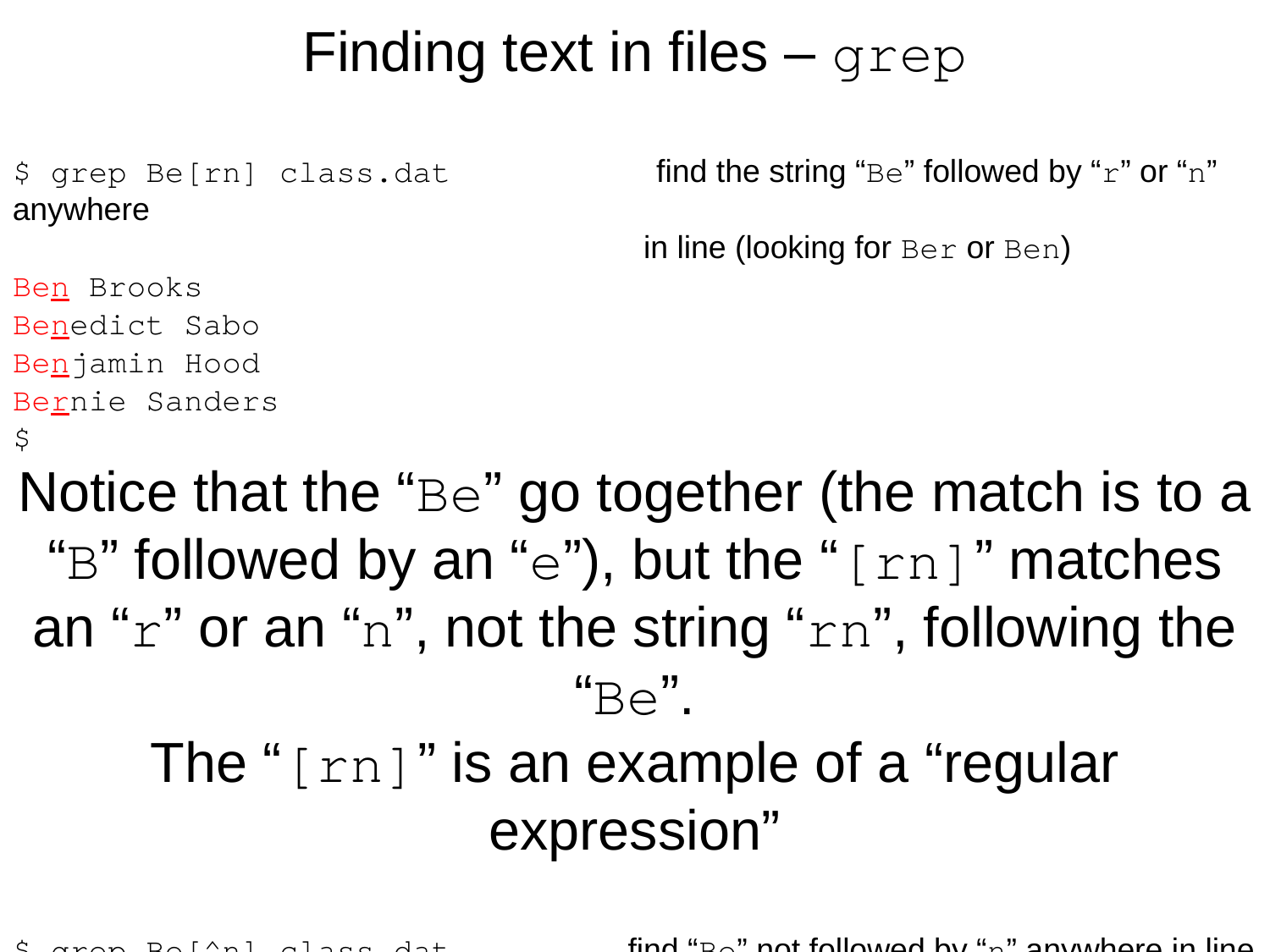

Finding text in files – grep

$ grep Be[rn] class.dat		 find the string “Be” followed by “r” or “n” anywhere
                                                                       in line (looking for Ber or Ben)
Ben Brooks
Benedict Sabo
Benjamin Hood
Bernie Sanders
$
Notice that the “Be” go together (the match is to a “B” followed by an “e”), but the “[rn]” matches an “r” or an “n”, not the string “rn”, following the “Be”.
The “[rn]” is an example of a “regular expression”

$ grep Be[^n] class.dat                    find “Be” not followed by “n” anywhere in line
Bernie Sanders